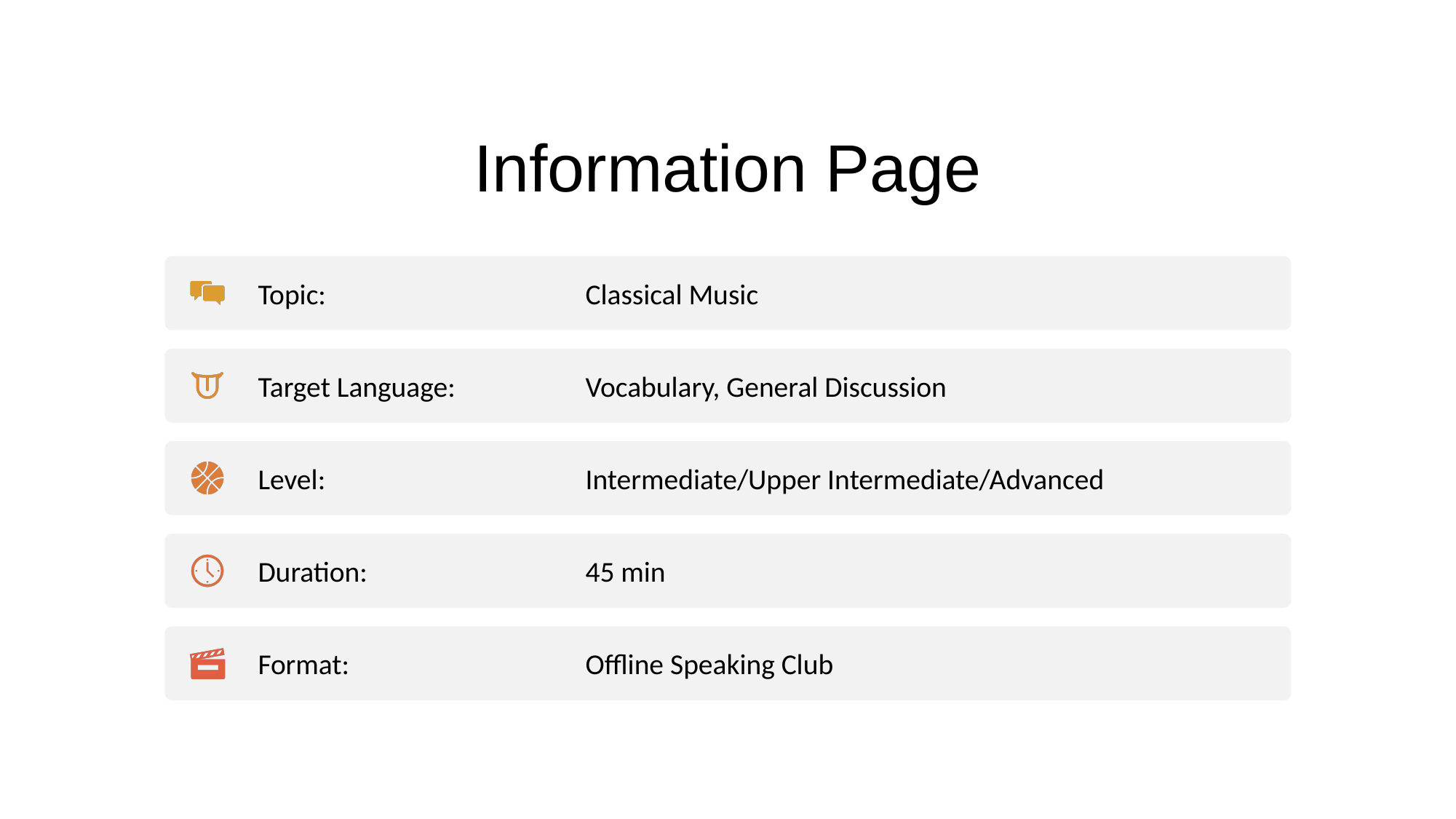

# Information Page
Topic:			Classical Music
Target Language:		Vocabulary, General Discussion
Level: 			Intermediate/Upper Intermediate/Advanced
Duration:		45 min
Format:			Offline Speaking Club